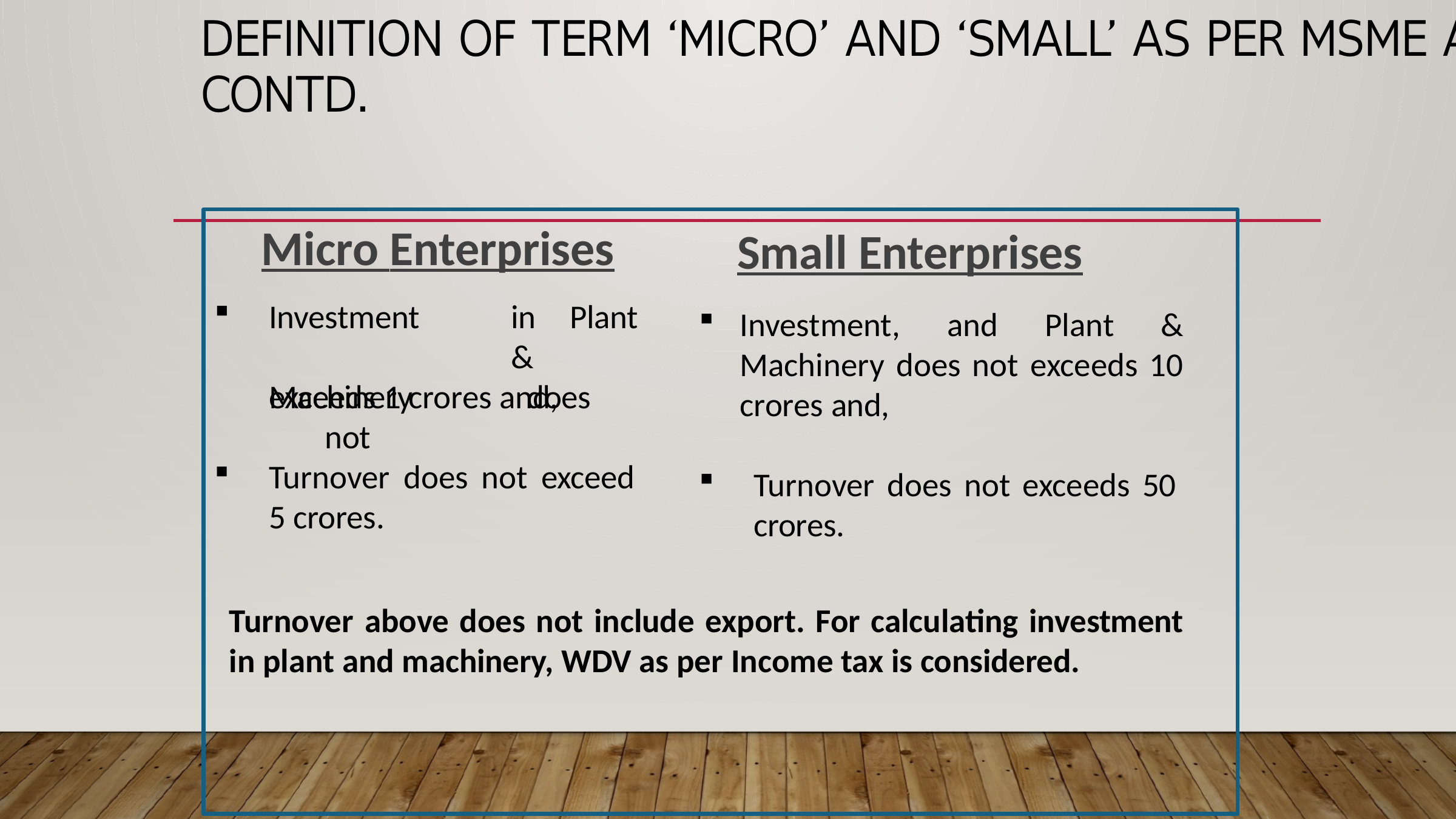

# Definition of term ‘Micro’ and ‘small’ as per MSME Act, 2006 – Contd.

Micro Enterprises
Small Enterprises
Investment,   and   Plant   & Machinery does not exceeds 10 crores and,
Investment	in	Plant		& Machinery		does	not
exceeds 1 crores and,
Turnover does not exceed 5 crores.
Turnover does not exceeds 50 crores.
Turnover above does not include export. For calculating investment in plant and machinery, WDV as per Income tax is considered.